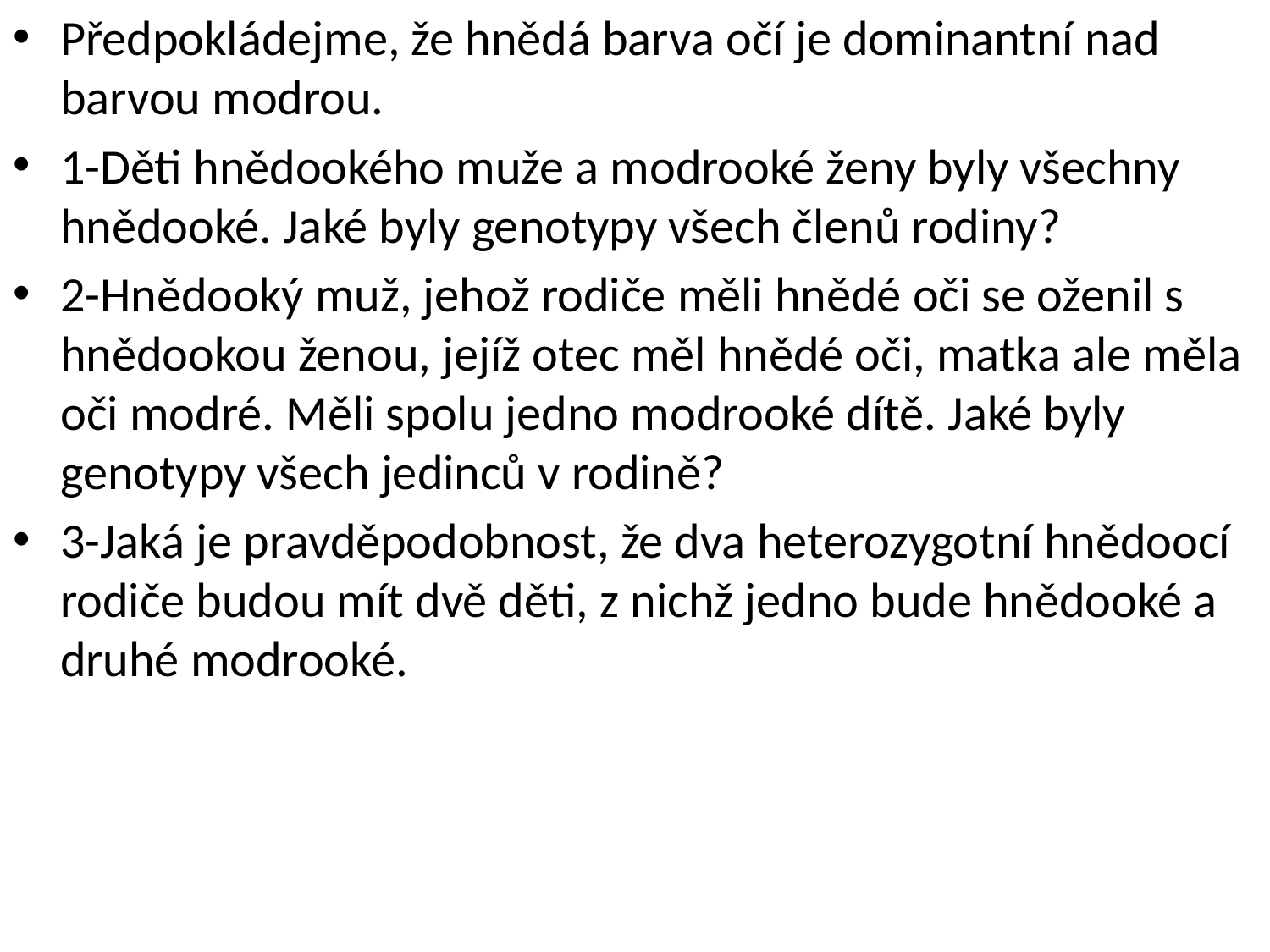

Předpokládejme, že hnědá barva očí je dominantní nad barvou modrou.
1-Děti hnědookého muže a modrooké ženy byly všechny hnědooké. Jaké byly genotypy všech členů rodiny?
2-Hnědooký muž, jehož rodiče měli hnědé oči se oženil s hnědookou ženou, jejíž otec měl hnědé oči, matka ale měla oči modré. Měli spolu jedno modrooké dítě. Jaké byly genotypy všech jedinců v rodině?
3-Jaká je pravděpodobnost, že dva heterozygotní hnědoocí rodiče budou mít dvě děti, z nichž jedno bude hnědooké a druhé modrooké.